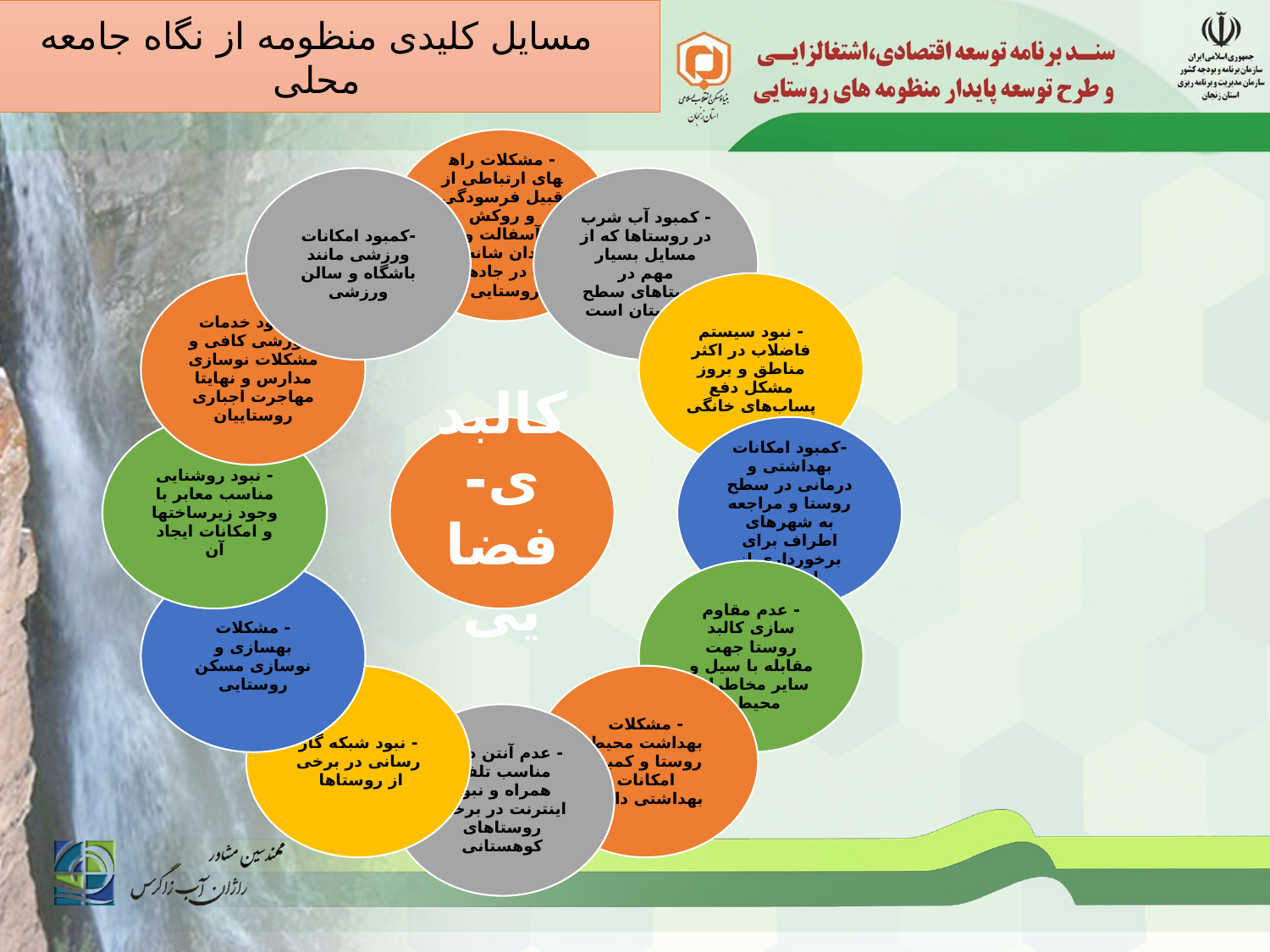

مسایل کلیدی منظومه از نگاه جامعه محلی
کالبدی-فضایی
-کمبود امکانات بهداشتی و درمانی در سطح روستا و مراجعه به شهرهای اطراف برای برخورداری از امکانات
- عدم مقاوم سازی کالبد روستا جهت مقابله با سیل و سایر مخاطرات محیطی
- عدم آنتن دهی مناسب تلفن همراه و نبود اینترنت در برخی روستاهای کوهستانی
- نبود شبکه گاز رسانی در برخی از روستاها
- نبود روشنایی مناسب معابر با وجود زیرساخت­ها و امکانات ایجاد آن
-کمبود امکانات ورزشی مانند باشگاه و سالن ورزشی